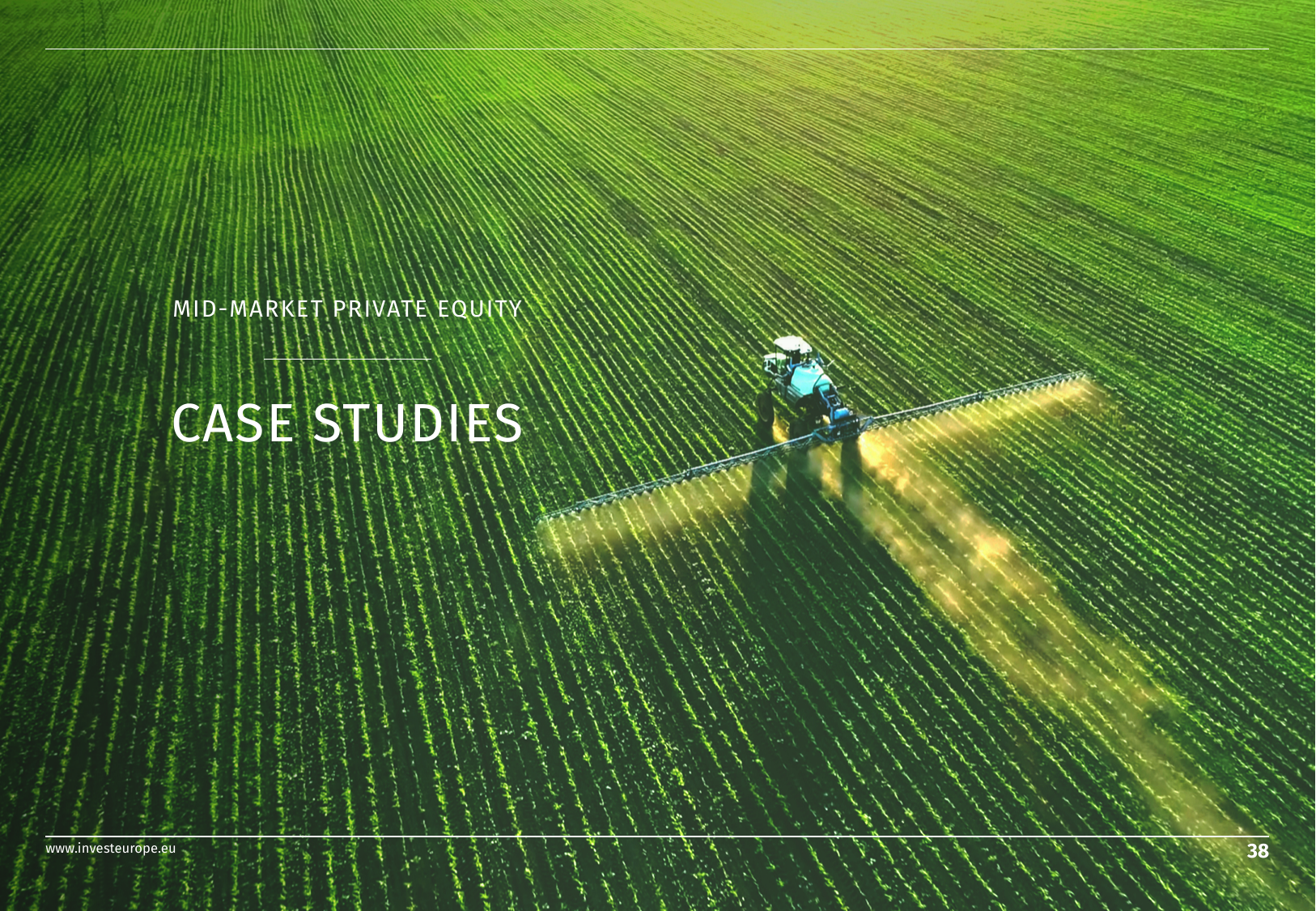

MID-MARKET PRIVATE EQUITY
# Case studies
38
www.investeurope.eu